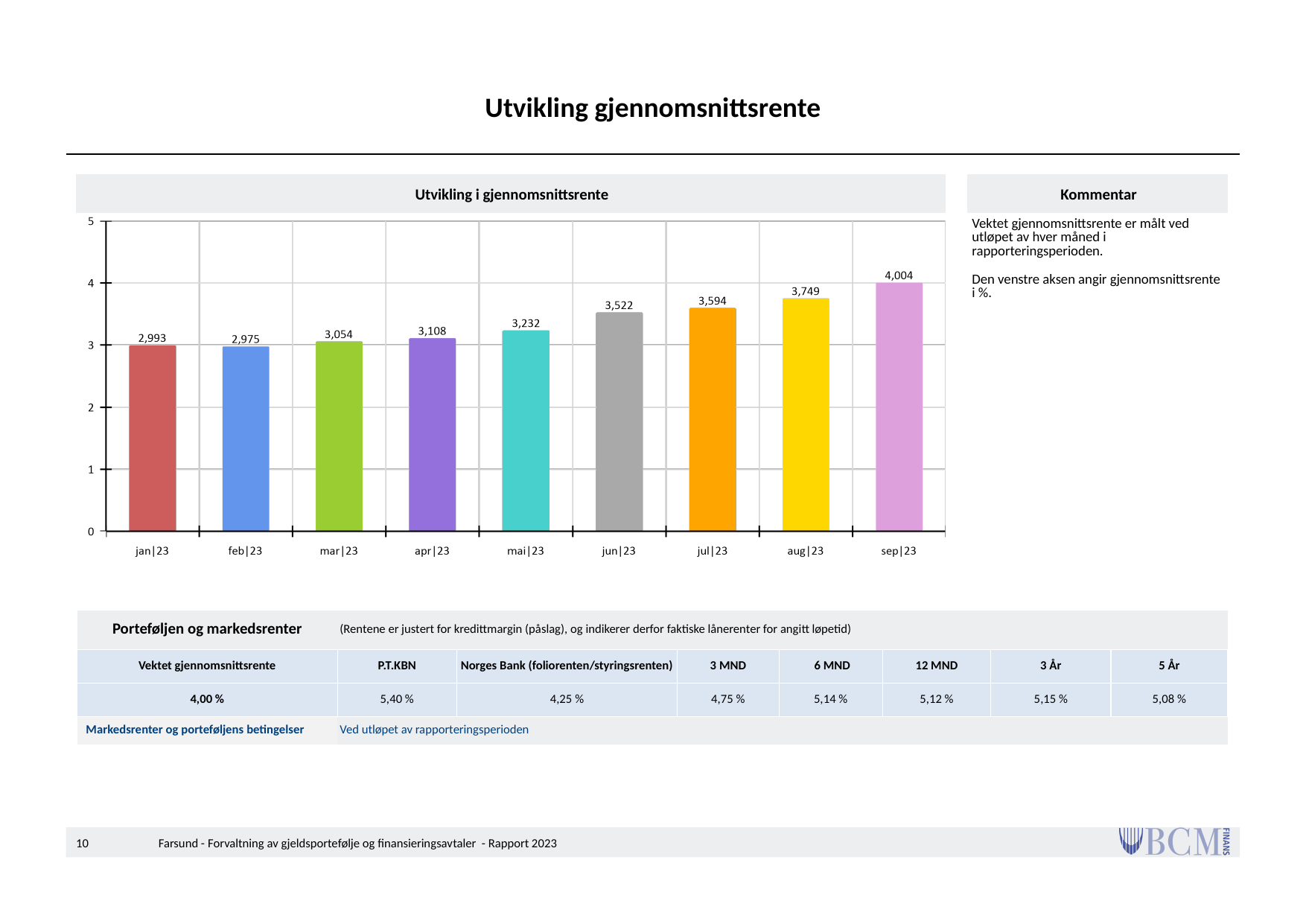

| Utvikling gjennomsnittsrente |
| --- |

| Utvikling i gjennomsnittsrente |
| --- |
|  |
| Kommentar |
| --- |
| Vektet gjennomsnittsrente er målt ved utløpet av hver måned i rapporteringsperioden. Den venstre aksen angir gjennomsnittsrente i %. |
| Porteføljen og markedsrenter | (Rentene er justert for kredittmargin (påslag), og indikerer derfor faktiske lånerenter for angitt løpetid) |  |  |  |  |  |  |
| --- | --- | --- | --- | --- | --- | --- | --- |
| Vektet gjennomsnittsrente | P.T.KBN | Norges Bank (foliorenten/styringsrenten) | 3 MND | 6 MND | 12 MND | 3 År | 5 År |
| 4,00 % | 5,40 % | 4,25 % | 4,75 % | 5,14 % | 5,12 % | 5,15 % | 5,08 % |
| Markedsrenter og porteføljens betingelser | Ved utløpet av rapporteringsperioden |  |  |  |  |  |  |

10
Farsund - Forvaltning av gjeldsportefølje og finansieringsavtaler  - Rapport 2023